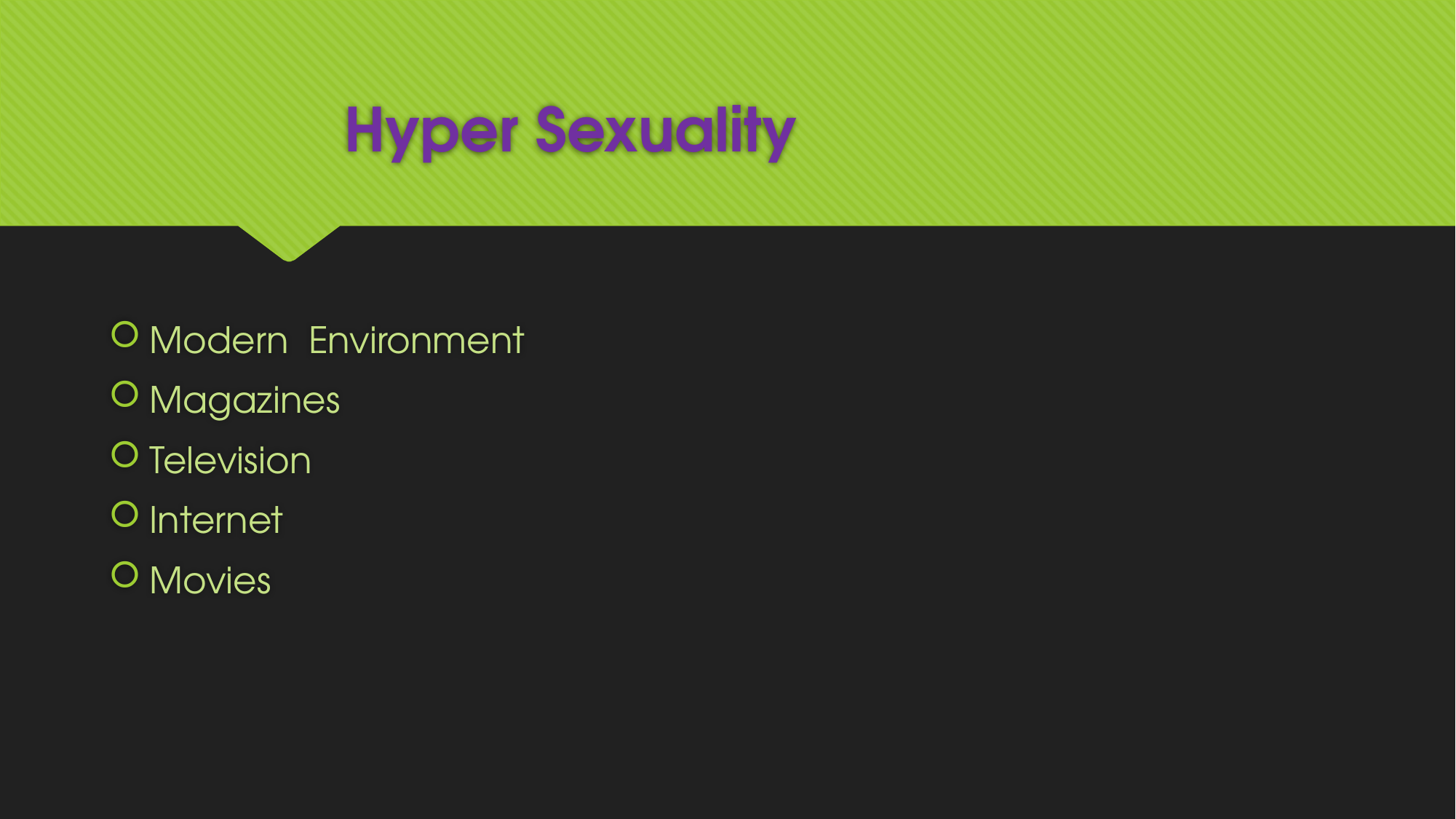

# Hyper Sexuality
Modern  Environment
Magazines
Television
Internet
Movies